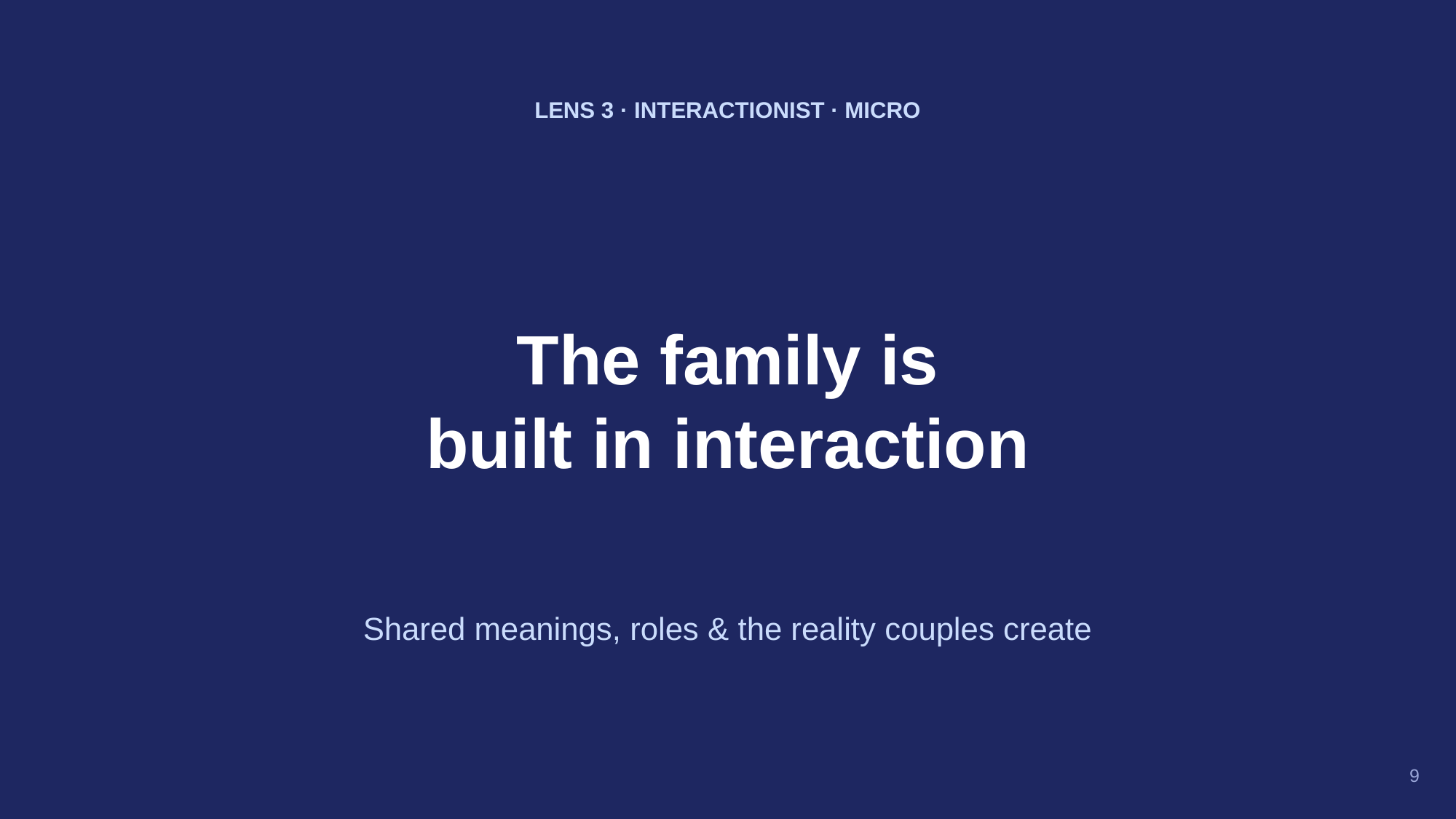

LENS 3 · INTERACTIONIST · MICRO
The family is
built in interaction
Shared meanings, roles & the reality couples create
9